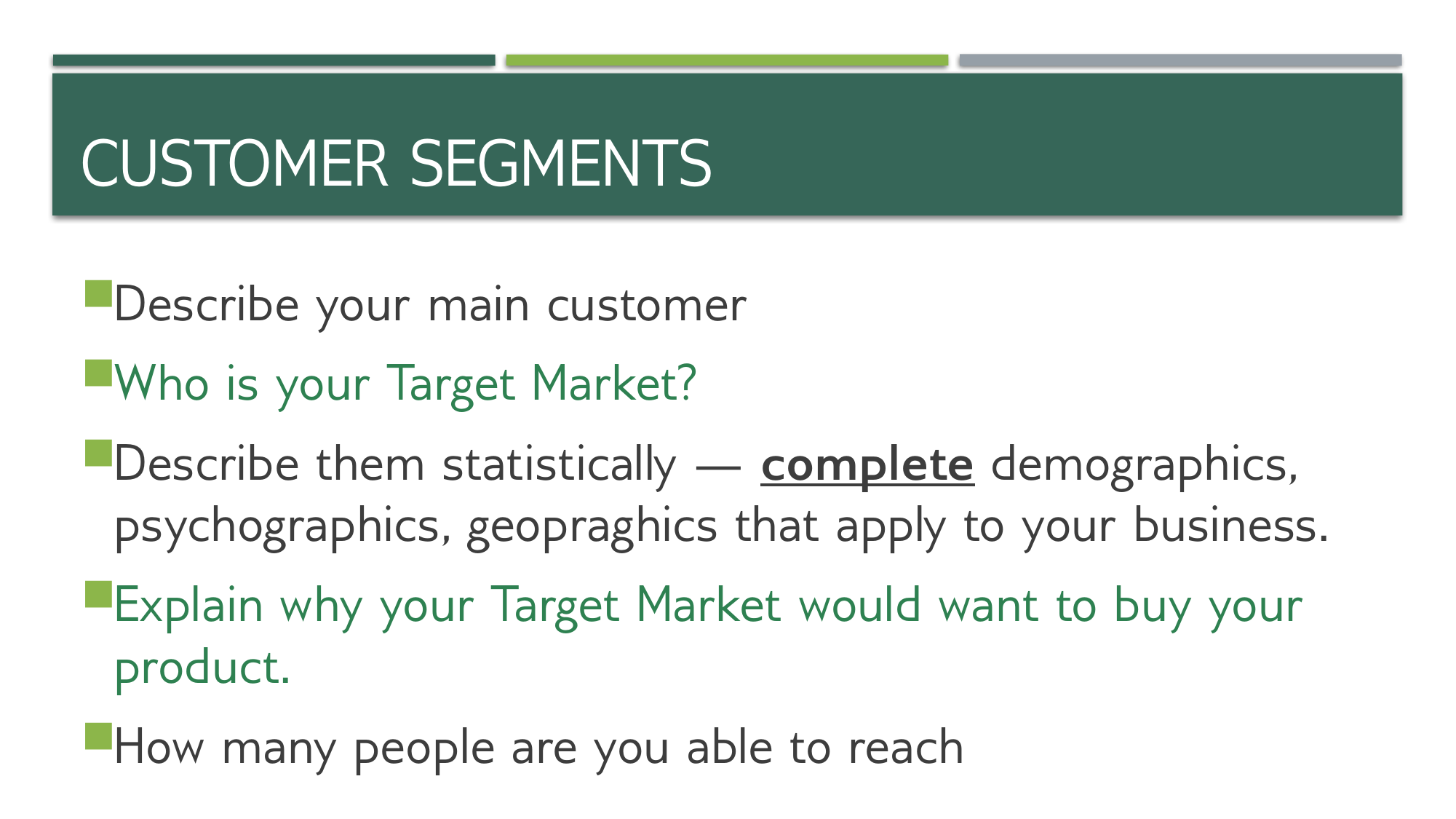

# Customer Segments
Describe your main customer
Who is your Target Market?
Describe them statistically — complete demographics, psychographics, geopraghics that apply to your business.
Explain why your Target Market would want to buy your product.
How many people are you able to reach